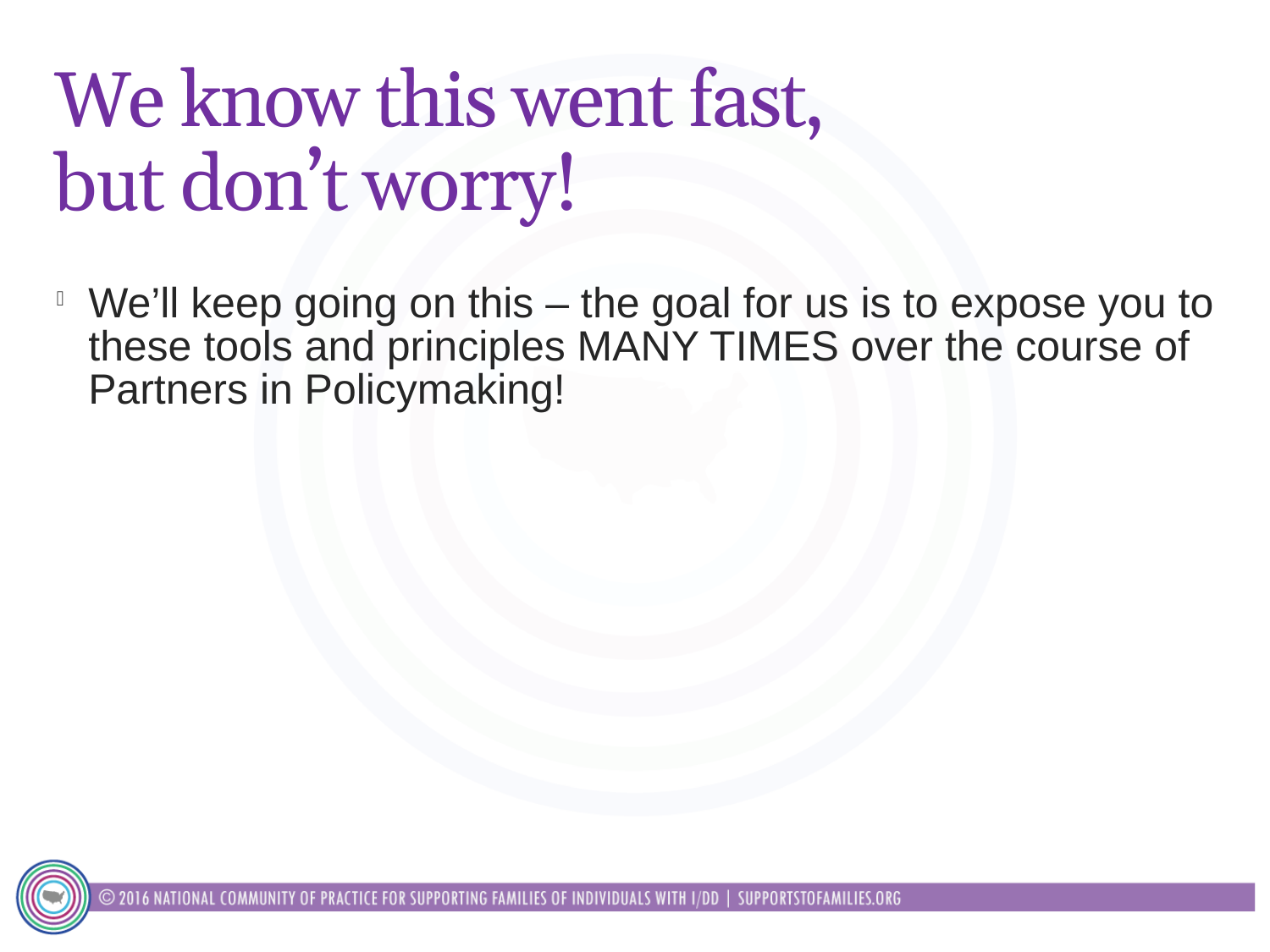

# We know this went fast, but don’t worry!
We’ll keep going on this – the goal for us is to expose you to these tools and principles MANY TIMES over the course of Partners in Policymaking!